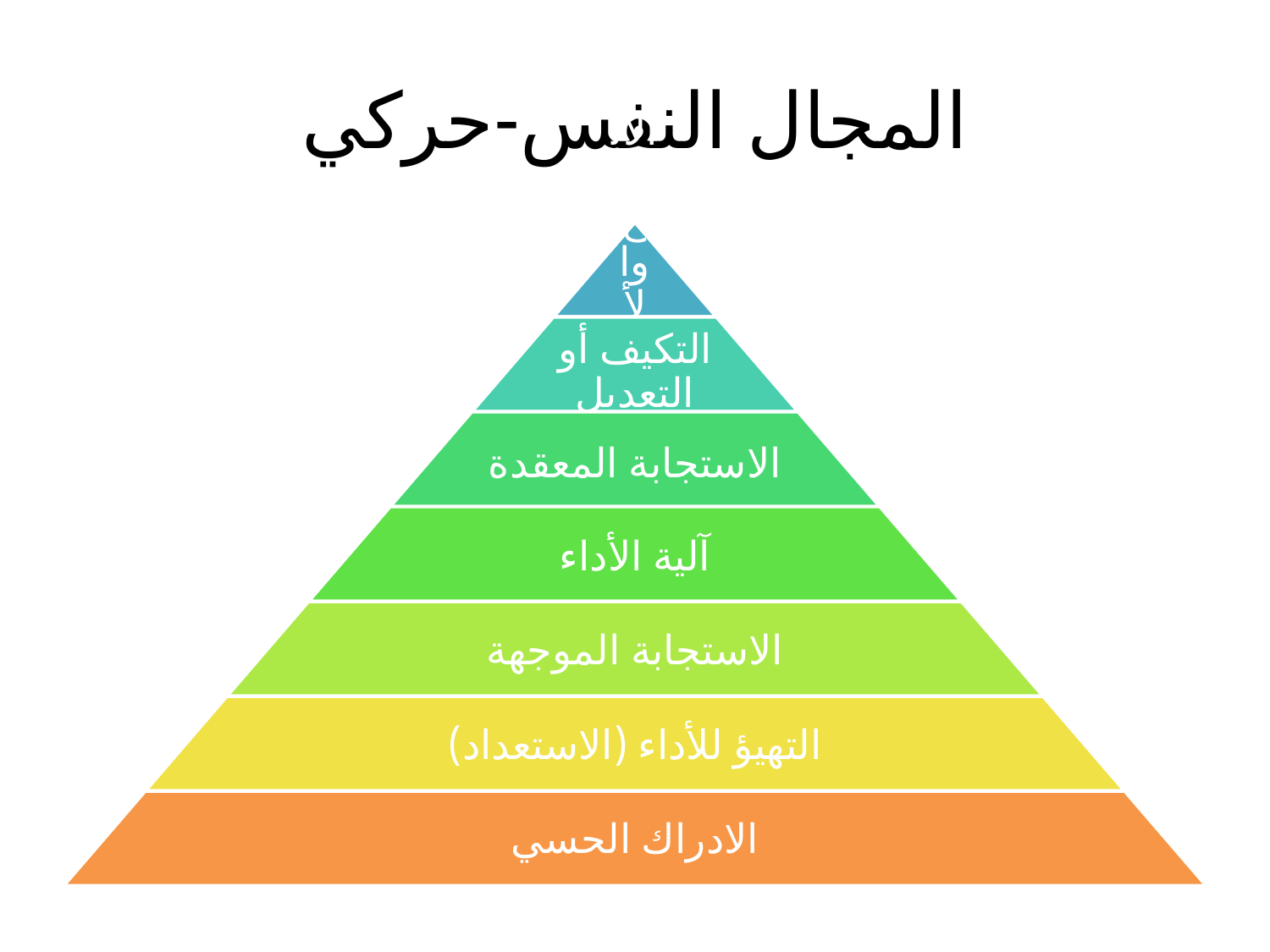

# المجال النفس-حركي
الابداع والأصالة
التكيف أو التعديل
الاستجابة المعقدة
آلية الأداء
الاستجابة الموجهة
التهيؤ للأداء (الاستعداد)
الادراك الحسي